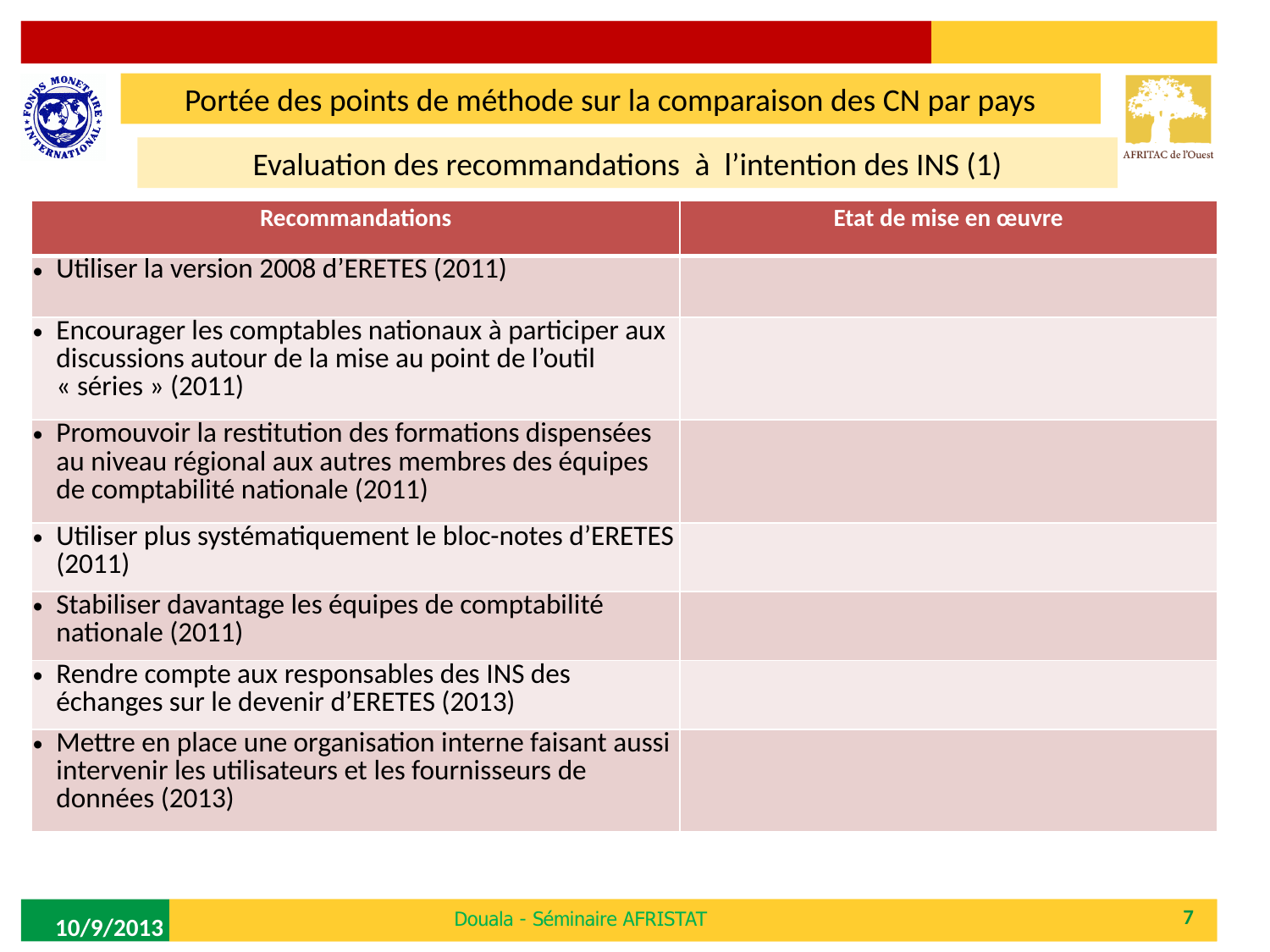

Portée des points de méthode sur la comparaison des CN par pays
Evaluation des recommandations  à  l’intention des INS (1)
| Recommandations | Etat de mise en œuvre |
| --- | --- |
| Utiliser la version 2008 d’ERETES (2011) |  |
| Encourager les comptables nationaux à participer aux discussions autour de la mise au point de l’outil « séries » (2011) |  |
| Promouvoir la restitution des formations dispensées au niveau régional aux autres membres des équipes de comptabilité nationale (2011) |  |
| Utiliser plus systématiquement le bloc-notes d’ERETES (2011) |  |
| Stabiliser davantage les équipes de comptabilité nationale (2011) |  |
| Rendre compte aux responsables des INS des échanges sur le devenir d’ERETES (2013) |  |
| Mettre en place une organisation interne faisant aussi intervenir les utilisateurs et les fournisseurs de données (2013) |  |
Douala - Séminaire AFRISTAT